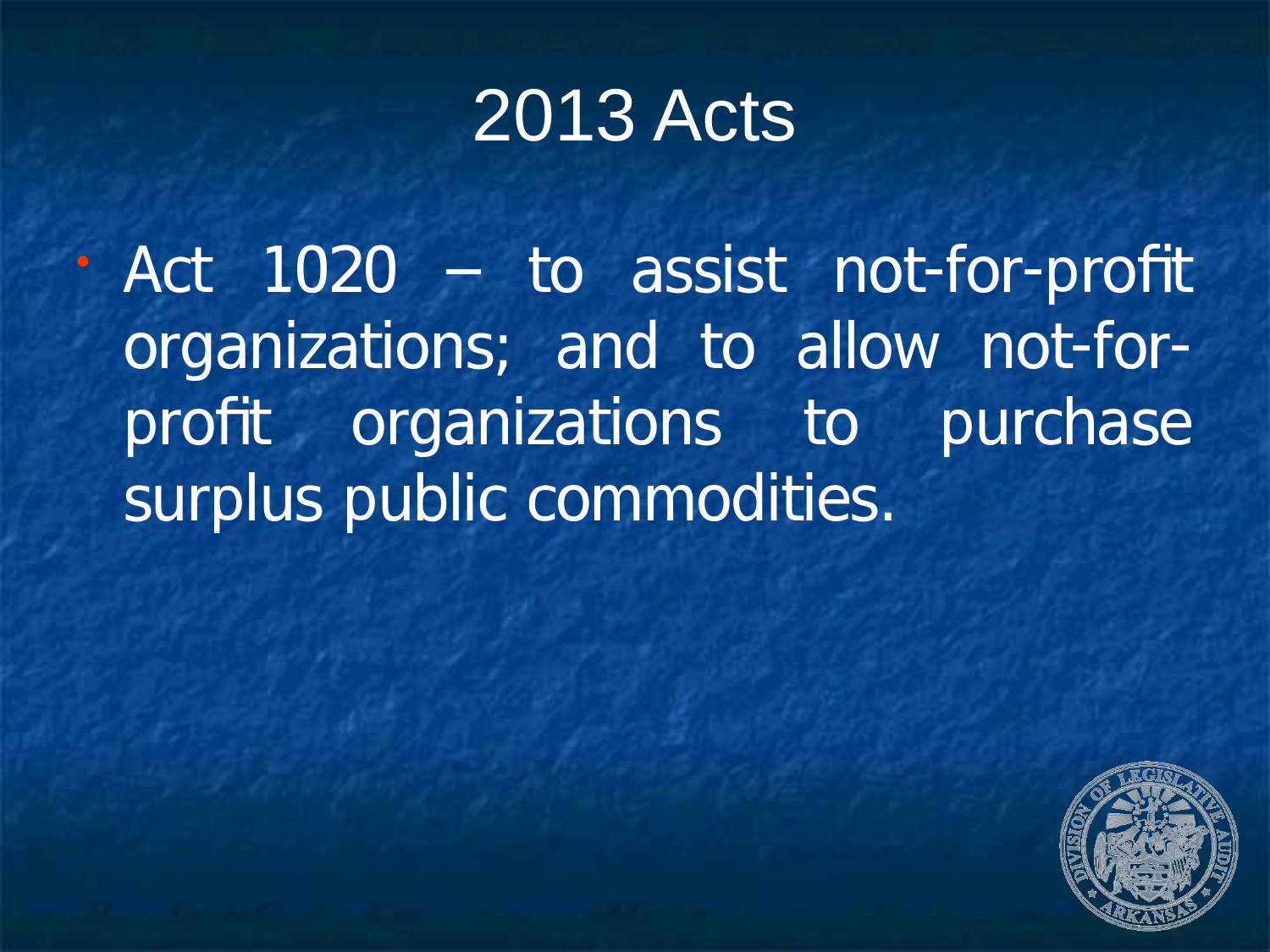

# 2013 Acts
Act 1020 – to assist not-for-profit organizations; and to allow not-for-profit organizations to purchase surplus public commodities.